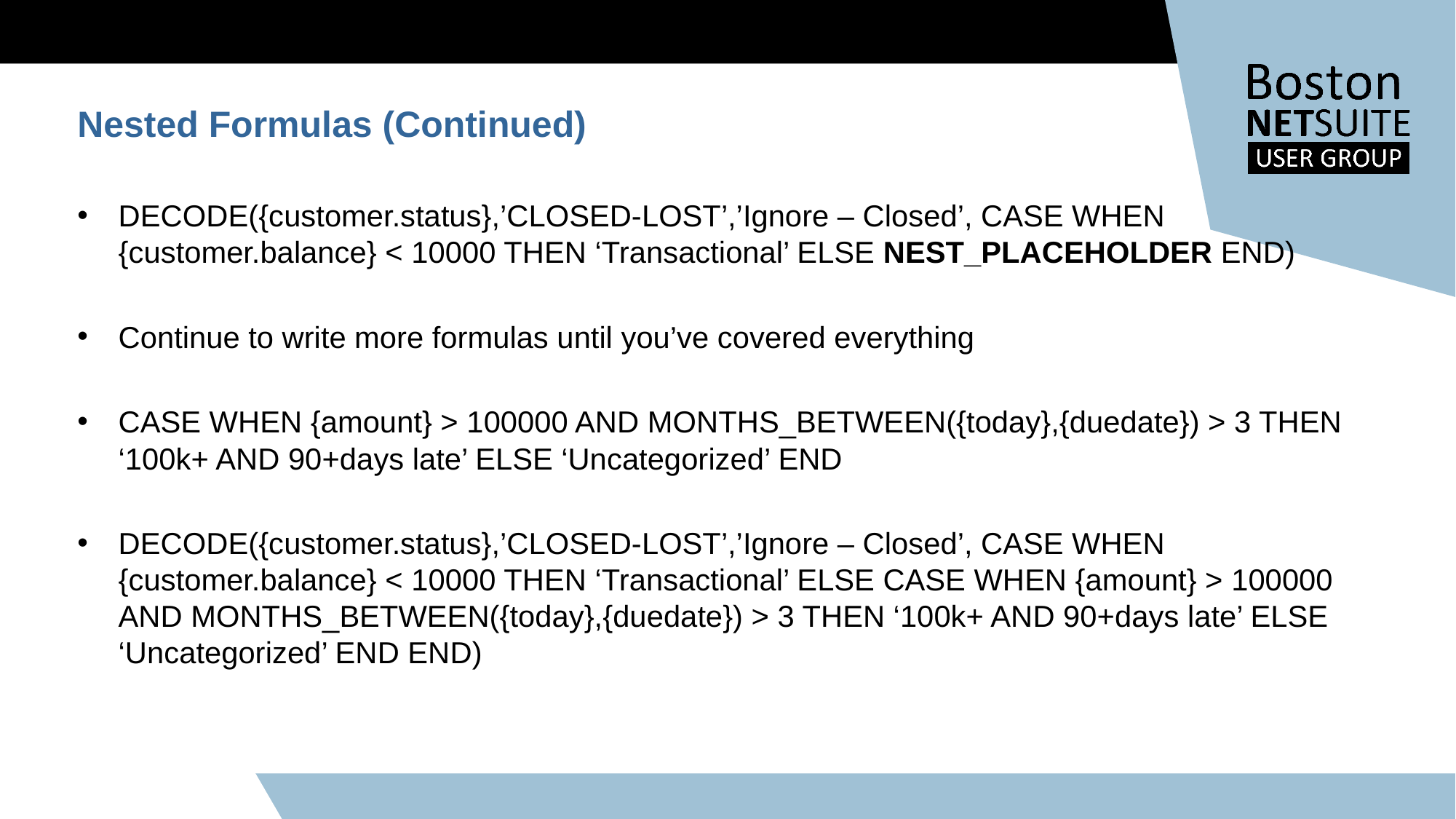

Nested Formulas (Continued)
DECODE({customer.status},’CLOSED-LOST’,’Ignore – Closed’, CASE WHEN {customer.balance} < 10000 THEN ‘Transactional’ ELSE NEST_PLACEHOLDER END)

Continue to write more formulas until you’ve covered everything

CASE WHEN {amount} > 100000 AND MONTHS_BETWEEN({today},{duedate}) > 3 THEN ‘100k+ AND 90+days late’ ELSE ‘Uncategorized’ END

DECODE({customer.status},’CLOSED-LOST’,’Ignore – Closed’, CASE WHEN {customer.balance} < 10000 THEN ‘Transactional’ ELSE CASE WHEN {amount} > 100000 AND MONTHS_BETWEEN({today},{duedate}) > 3 THEN ‘100k+ AND 90+days late’ ELSE ‘Uncategorized’ END END)